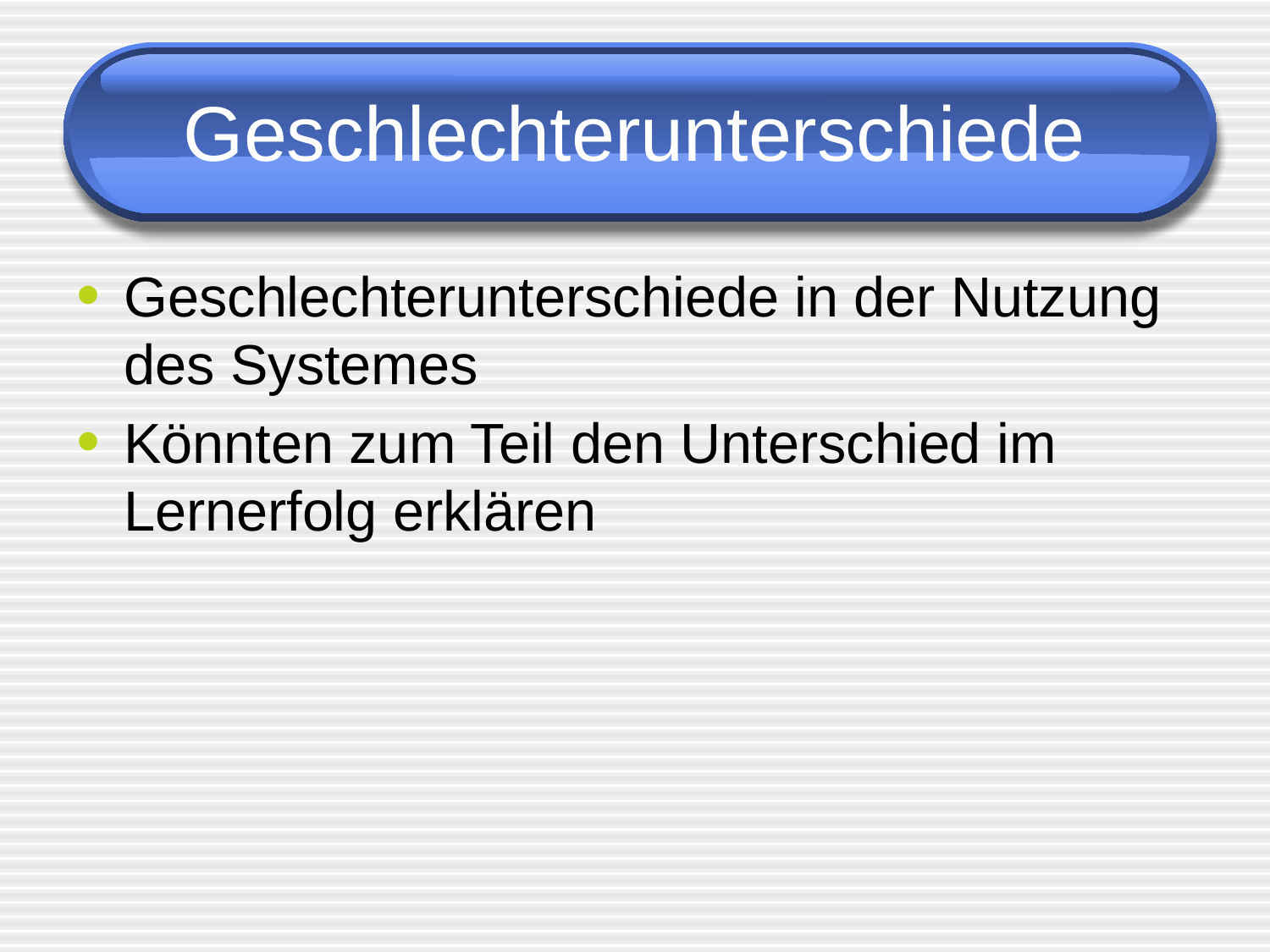

# Geschlechterunterschiede
Geschlechterunterschiede in der Nutzung des Systemes
Könnten zum Teil den Unterschied im Lernerfolg erklären